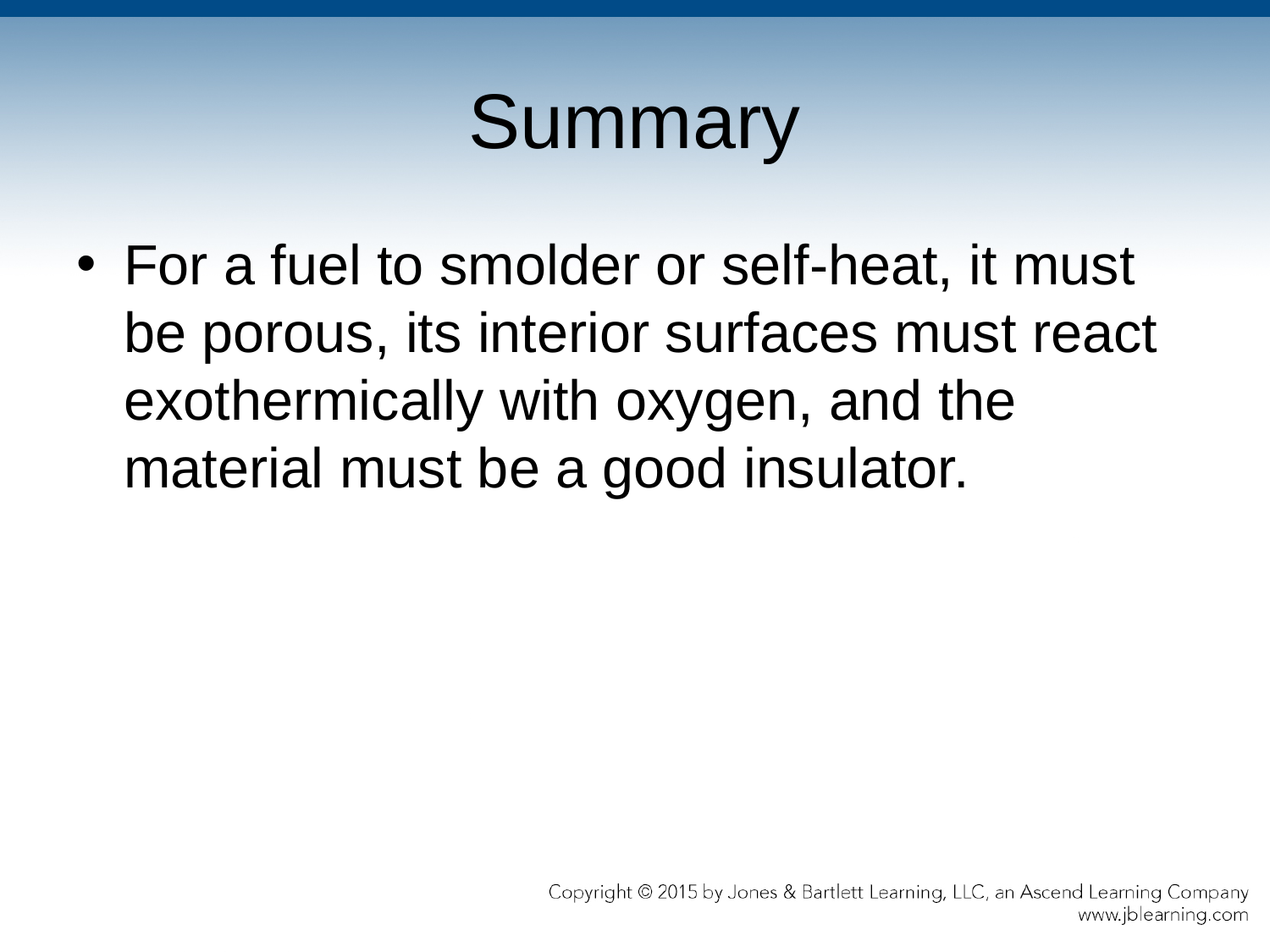

# Summary
For a fuel to smolder or self-heat, it must be porous, its interior surfaces must react exothermically with oxygen, and the material must be a good insulator.